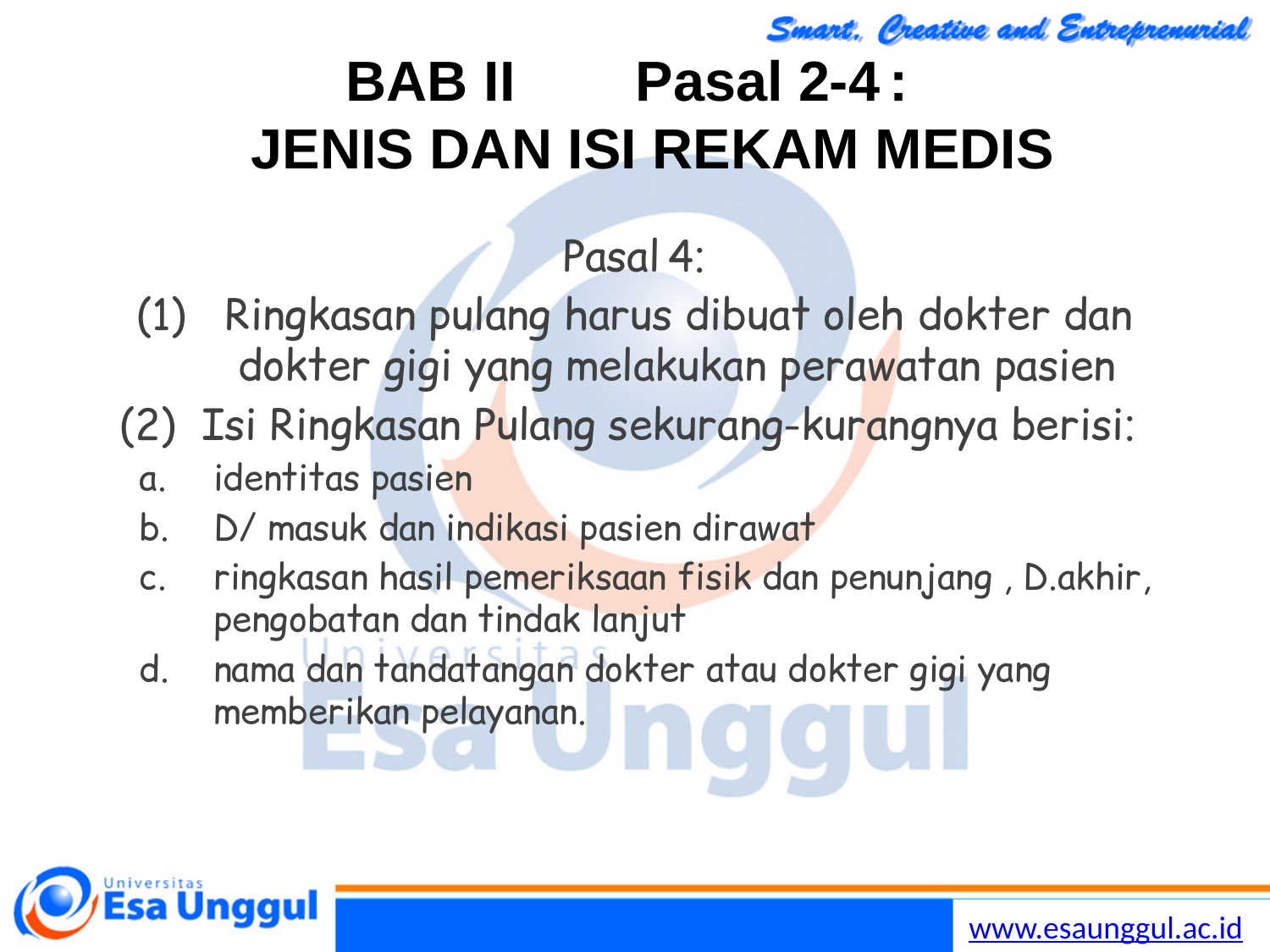

Lilywi
15
# BAB II	Pasal 2-4	: JENIS DAN ISI REKAM MEDIS
Pasal 4:
(1)   Ringkasan pulang harus dibuat oleh dokter dan dokter gigi yang melakukan perawatan pasien
(2)  Isi Ringkasan Pulang sekurang-kurangnya berisi:
identitas pasien
D/ masuk dan indikasi pasien dirawat
ringkasan hasil pemeriksaan fisik dan penunjang , D.akhir, pengobatan dan tindak lanjut
nama dan tandatangan dokter atau dokter gigi yang memberikan pelayanan.